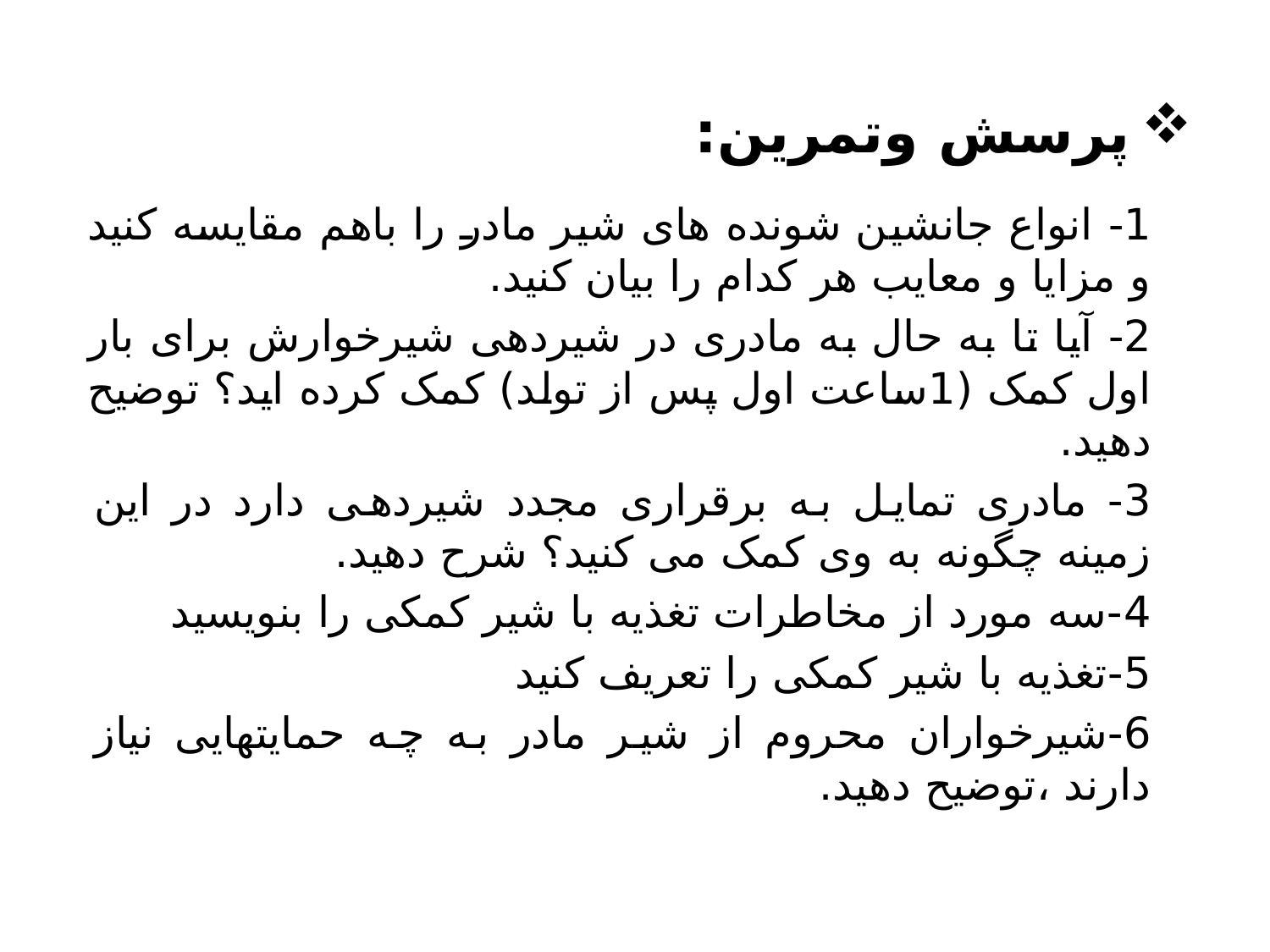

# پرسش وتمرین:
1- انواع جانشین شونده های شیر مادر را باهم مقایسه کنید و مزایا و معایب هر کدام را بیان کنید.
2- آیا تا به حال به مادری در شیردهی شیرخوارش برای بار اول کمک (1ساعت اول پس از تولد) کمک کرده اید؟ توضیح دهید.
3- مادری تمایل به برقراری مجدد شیردهی دارد در این زمینه چگونه به وی کمک می کنید؟ شرح دهید.
4-سه مورد از مخاطرات تغذیه با شیر کمکی را بنویسید
5-تغذیه با شیر کمکی را تعریف کنید
6-شیرخواران محروم از شیر مادر به چه حمایتهایی نیاز دارند ،توضیح دهید.